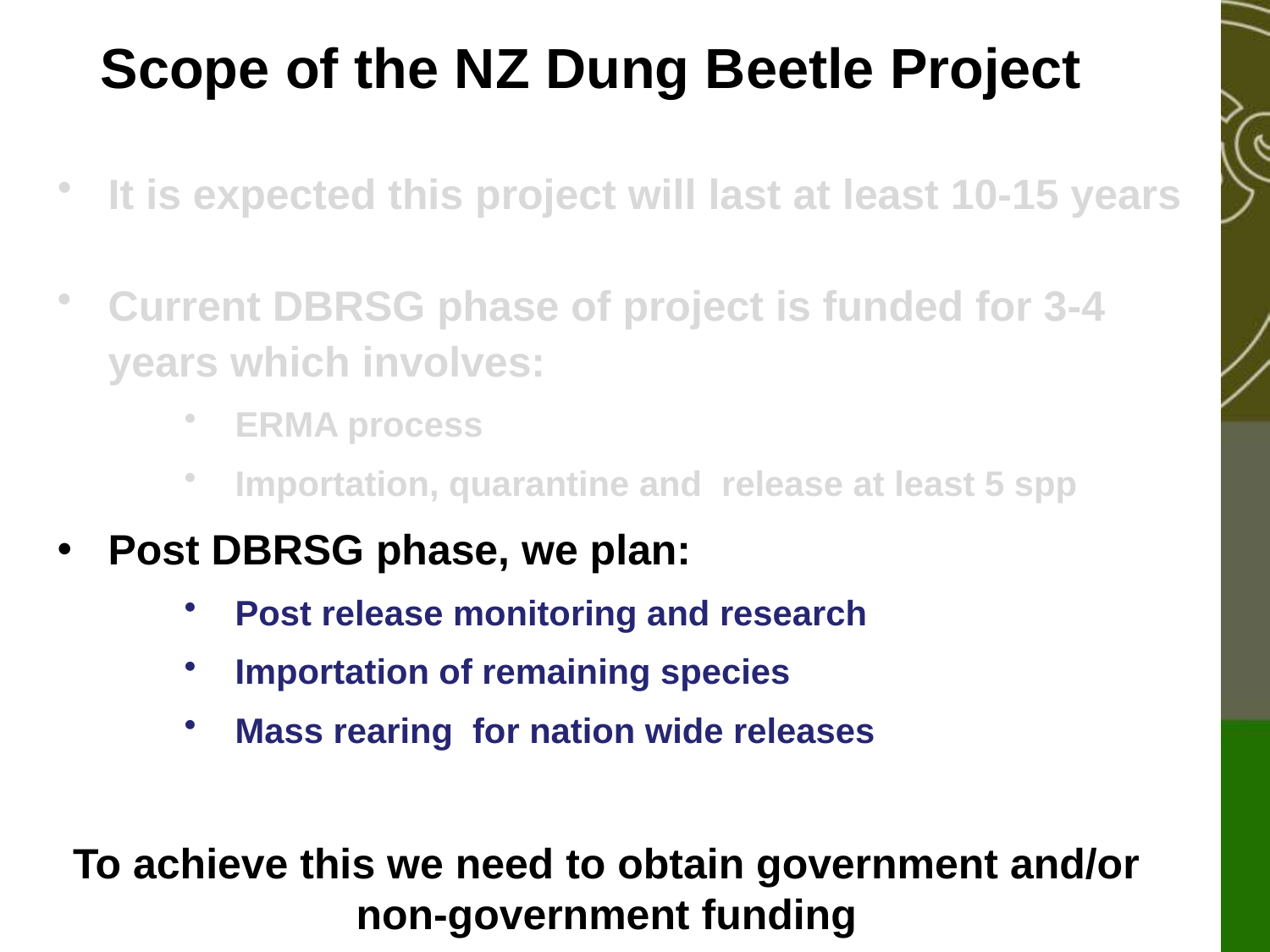

Scope of the NZ Dung Beetle Project

It is expected this project will last at least 10-15 years
Current DBRSG phase of project is funded for 3-4 years which involves:
ERMA process
Importation, quarantine and  release at least 5 spp
Post DBRSG phase, we plan:
Post release monitoring and research
Importation of remaining species
Mass rearing  for nation wide releases
To achieve this we need to obtain government and/or  non-government funding